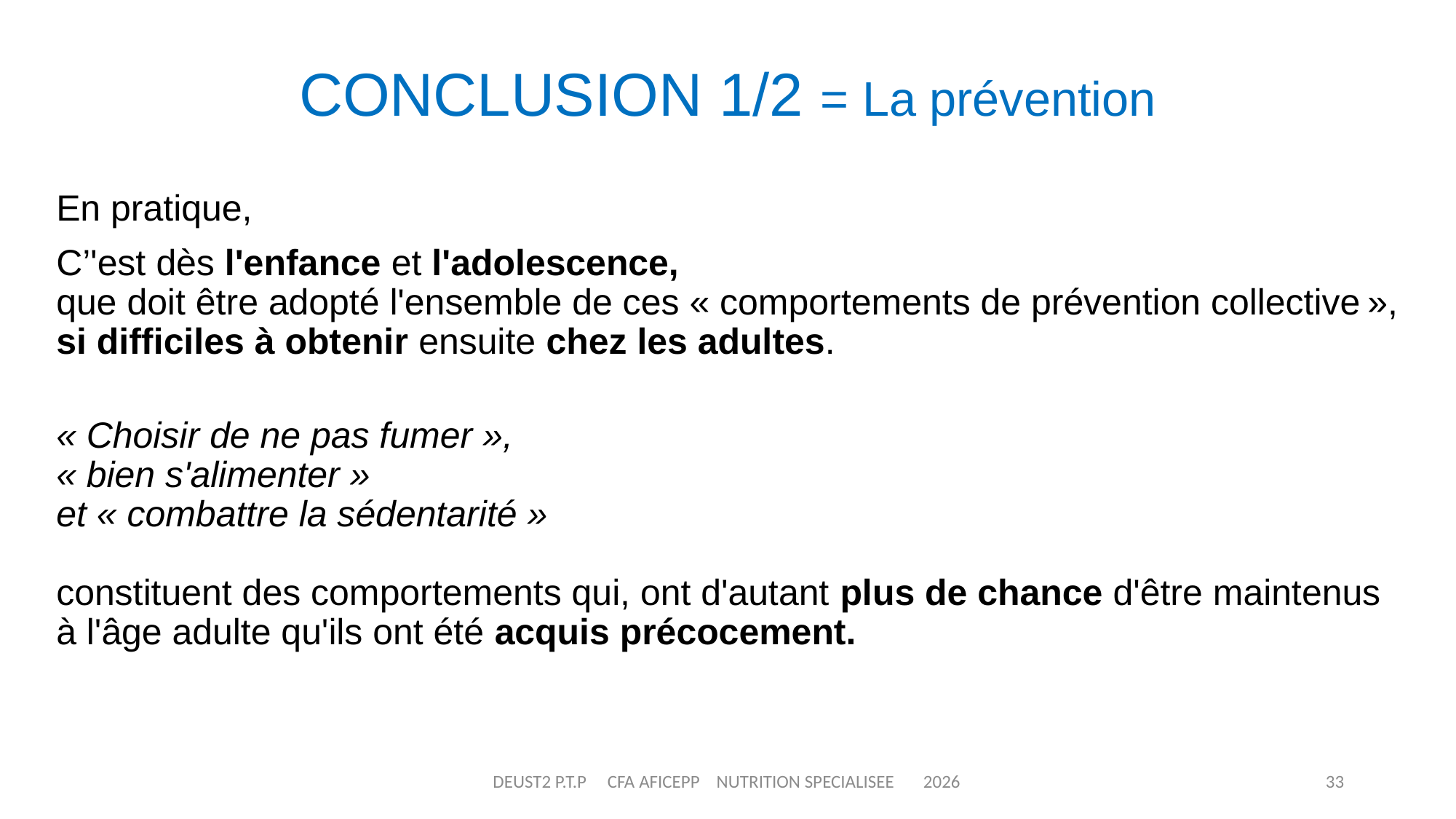

# CONCLUSION 1/2 = La prévention
En pratique,
C’'est dès l'enfance et l'adolescence,
que doit être adopté l'ensemble de ces « comportements de prévention collective », si difficiles à obtenir ensuite chez les adultes.
« Choisir de ne pas fumer »,
« bien s'alimenter »
et « combattre la sédentarité »
constituent des comportements qui, ont d'autant plus de chance d'être maintenus à l'âge adulte qu'ils ont été acquis précocement.

DEUST2 P.T.P     CFA AFICEPP    NUTRITION SPECIALISEE       2026
33